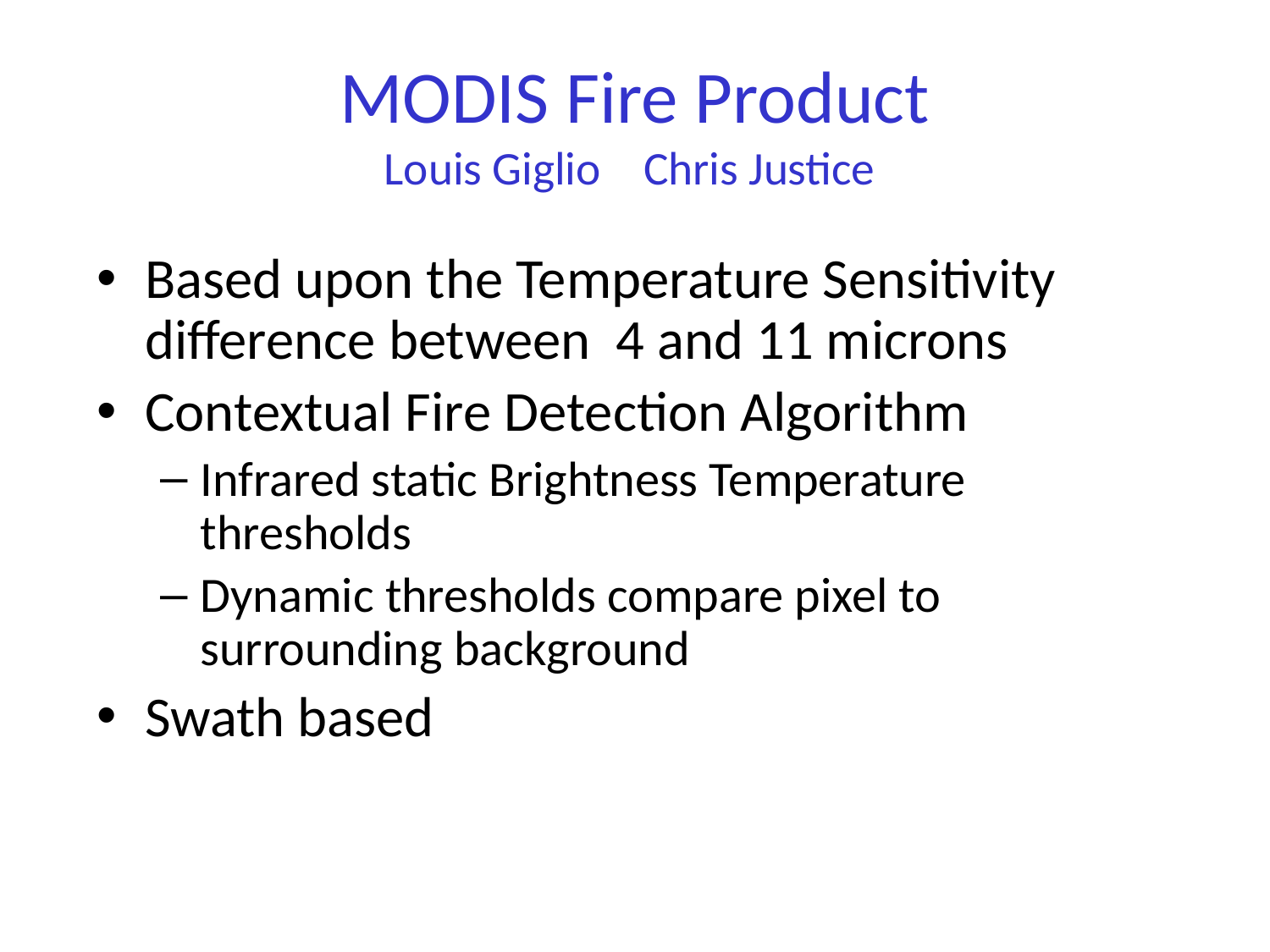

# MODIS Fire Product Louis Giglio    Chris Justice
Based upon the Temperature Sensitivity difference between  4 and 11 microns
Contextual Fire Detection Algorithm
Infrared static Brightness Temperature thresholds
Dynamic thresholds compare pixel to surrounding background
Swath based